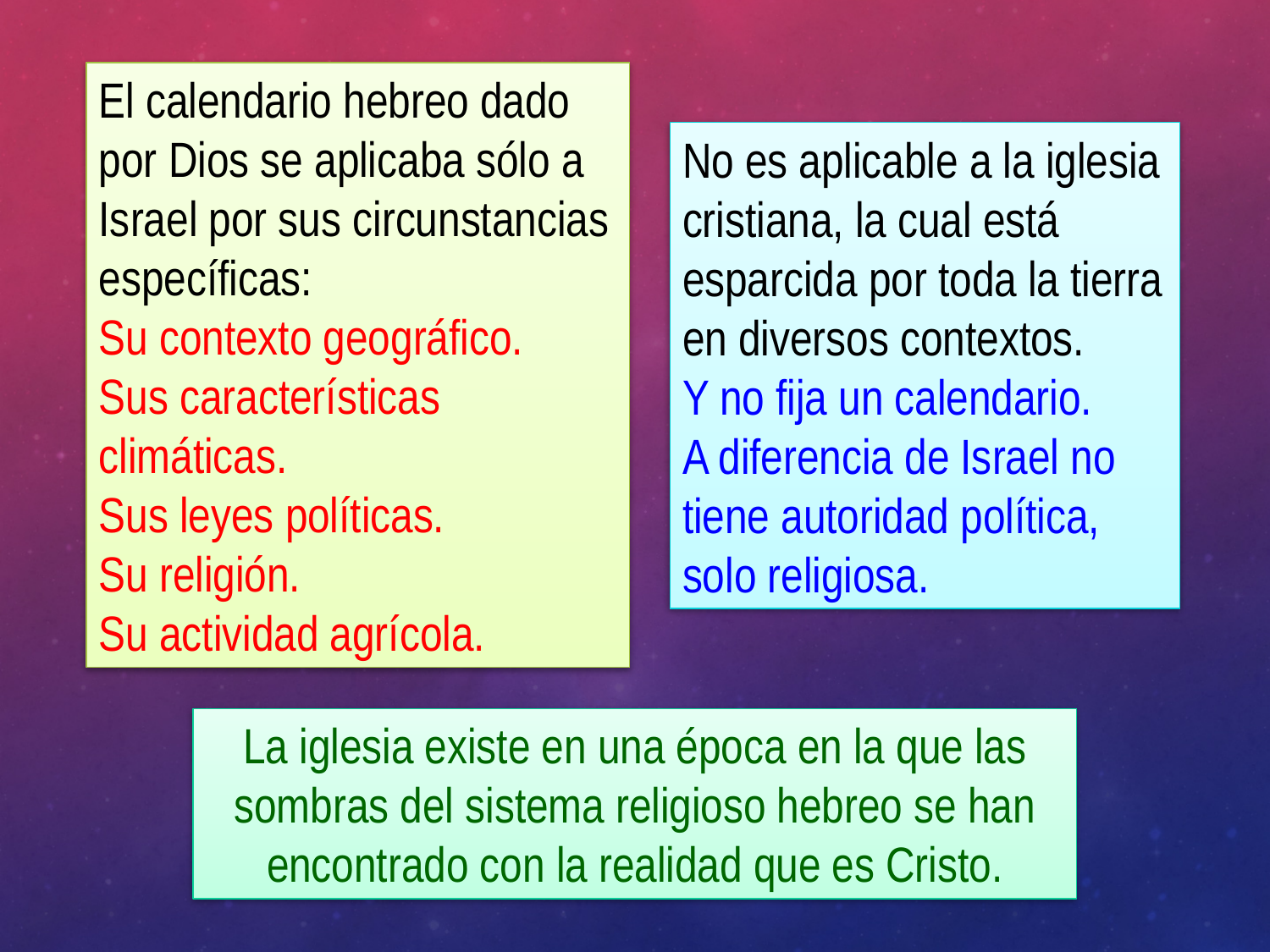

El calendario hebreo dado por Dios se aplicaba sólo a Israel por sus circunstancias específicas:
Su contexto geográfico.
Sus características climáticas.
Sus leyes políticas.
Su religión.
Su actividad agrícola.
No es aplicable a la iglesia cristiana, la cual está esparcida por toda la tierra en diversos contextos.
Y no fija un calendario.
A diferencia de Israel no tiene autoridad política, solo religiosa.
La iglesia existe en una época en la que las sombras del sistema religioso hebreo se han encontrado con la realidad que es Cristo.